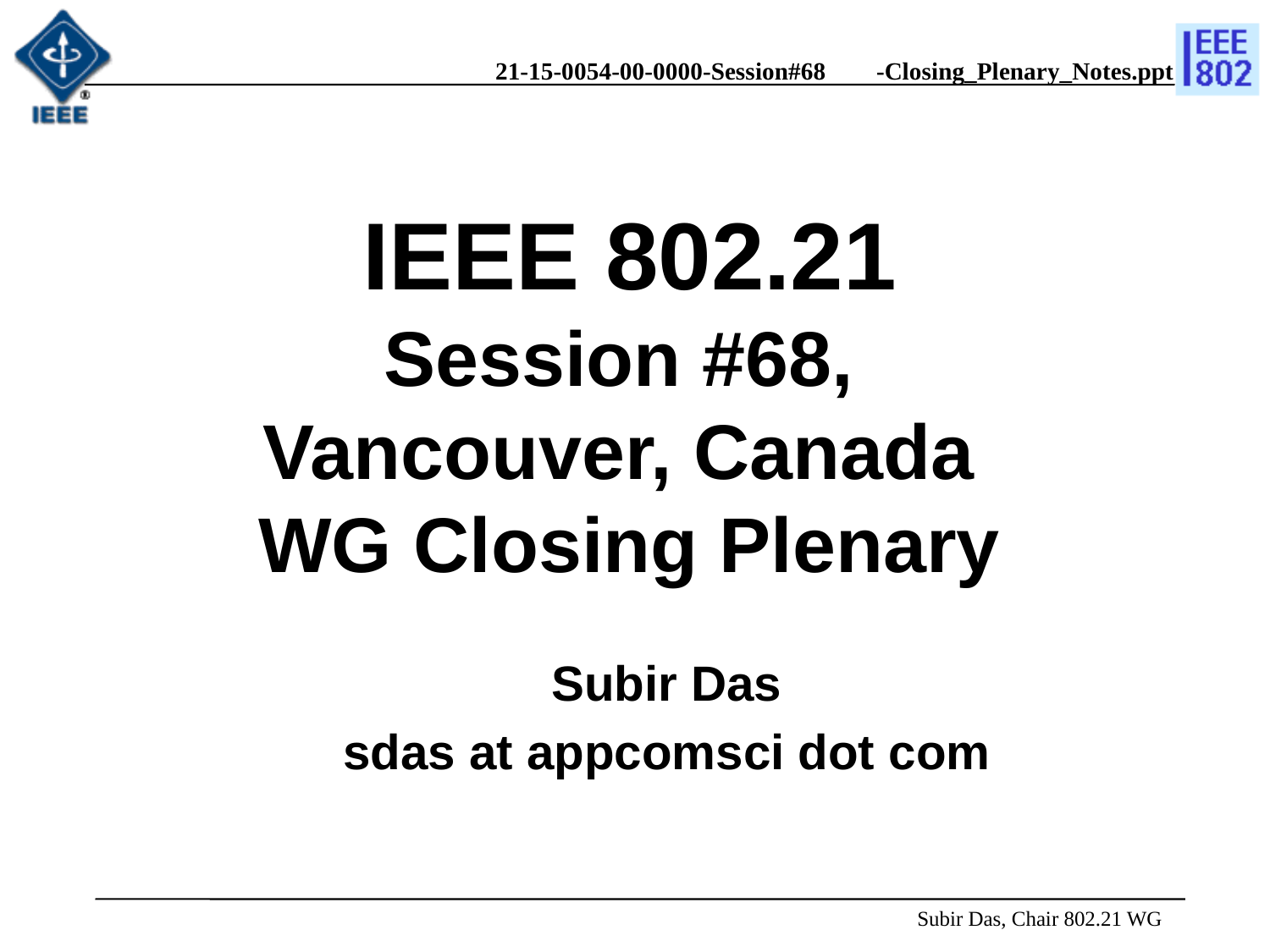

IEEE 802.21
Session #68,
Vancouver, Canada
WG Closing Plenary
Subir Das
sdas at appcomsci dot com
     Subir Das, Chair 802.21 WG